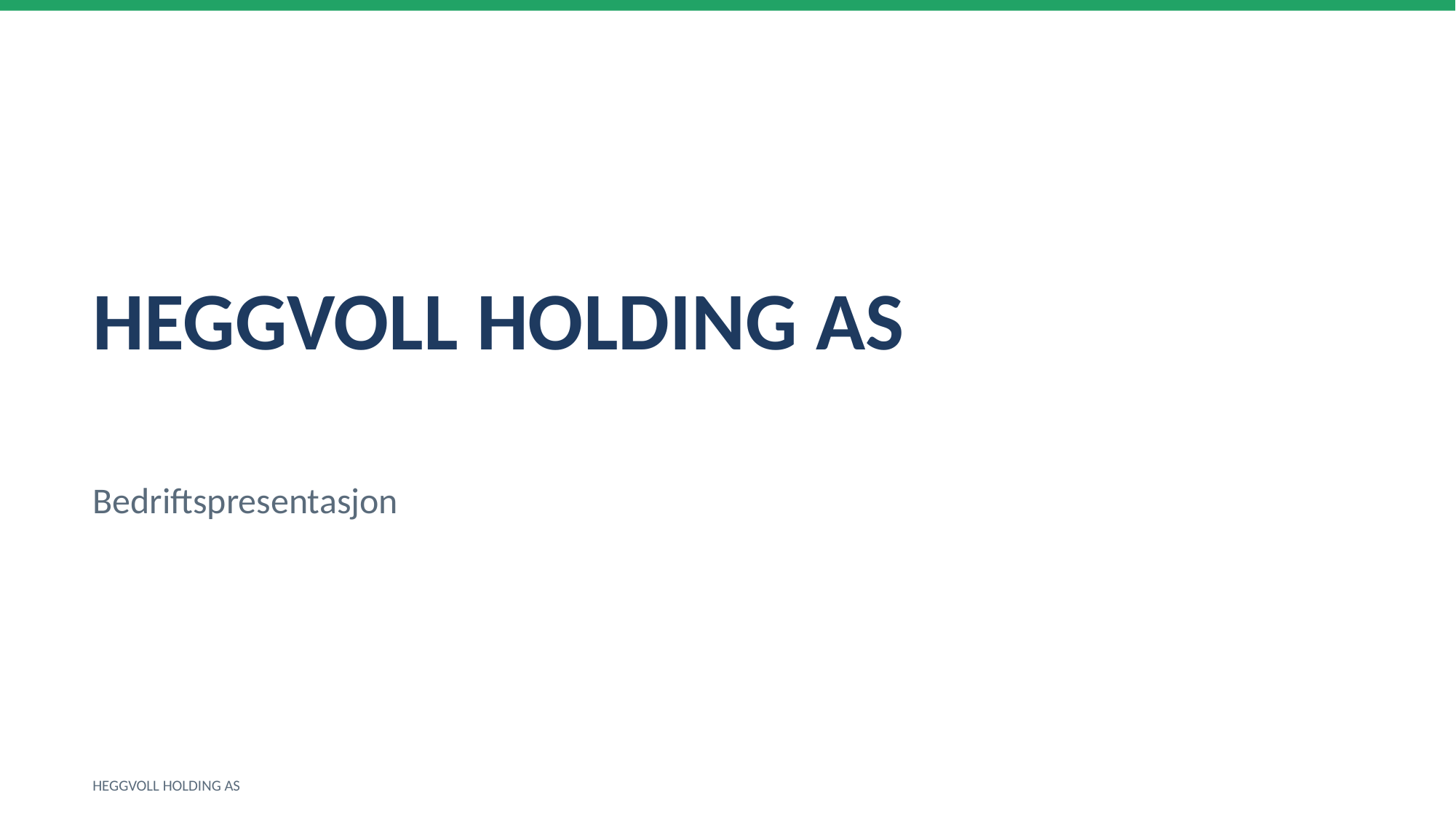

HEGGVOLL HOLDING AS
Bedriftspresentasjon
HEGGVOLL HOLDING AS